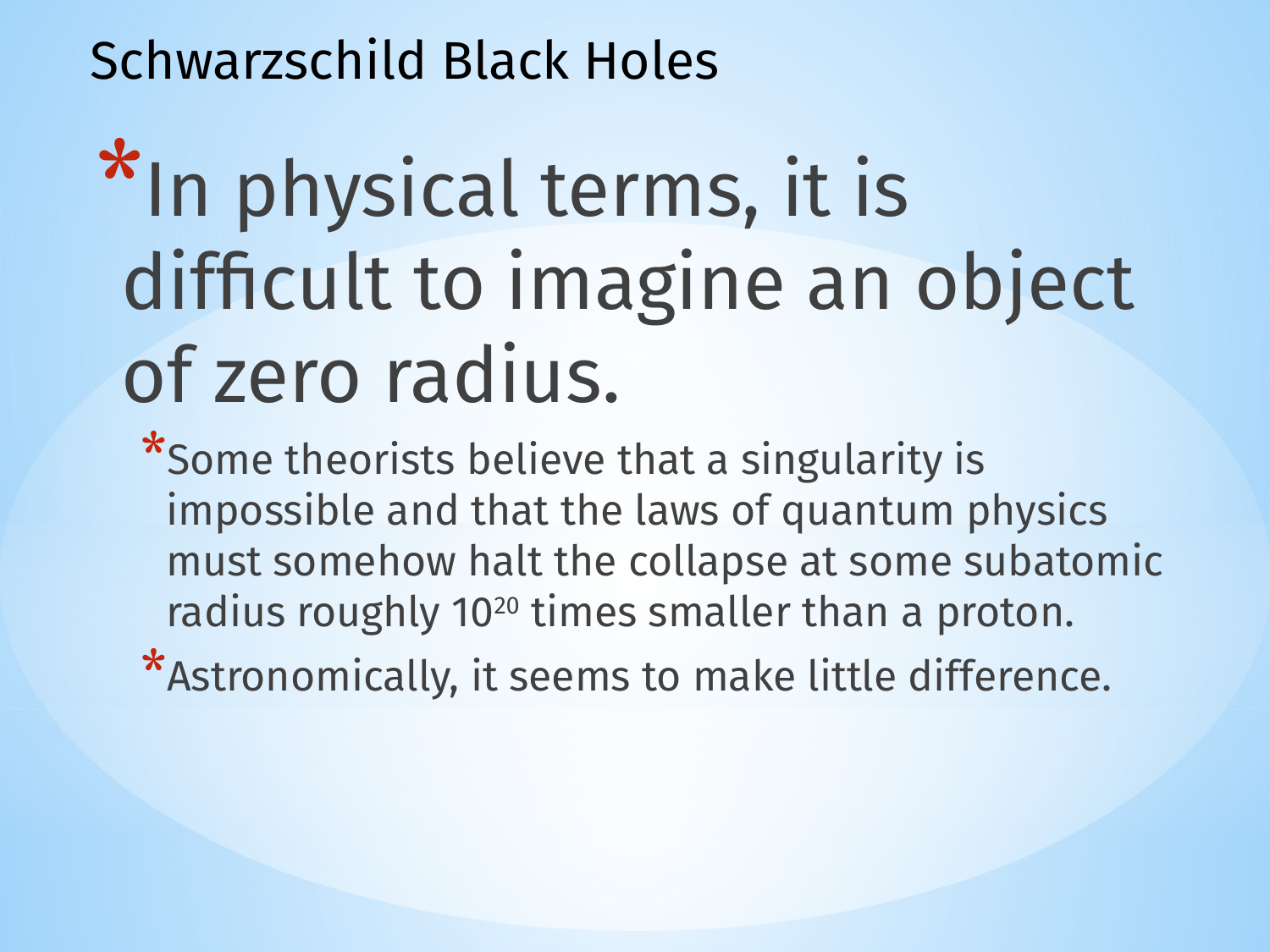

Schwarzschild Black Holes
In physical terms, it is difficult to imagine an object of zero radius.
Some theorists believe that a singularity is impossible and that the laws of quantum physics must somehow halt the collapse at some subatomic radius roughly 1020 times smaller than a proton.
Astronomically, it seems to make little difference.